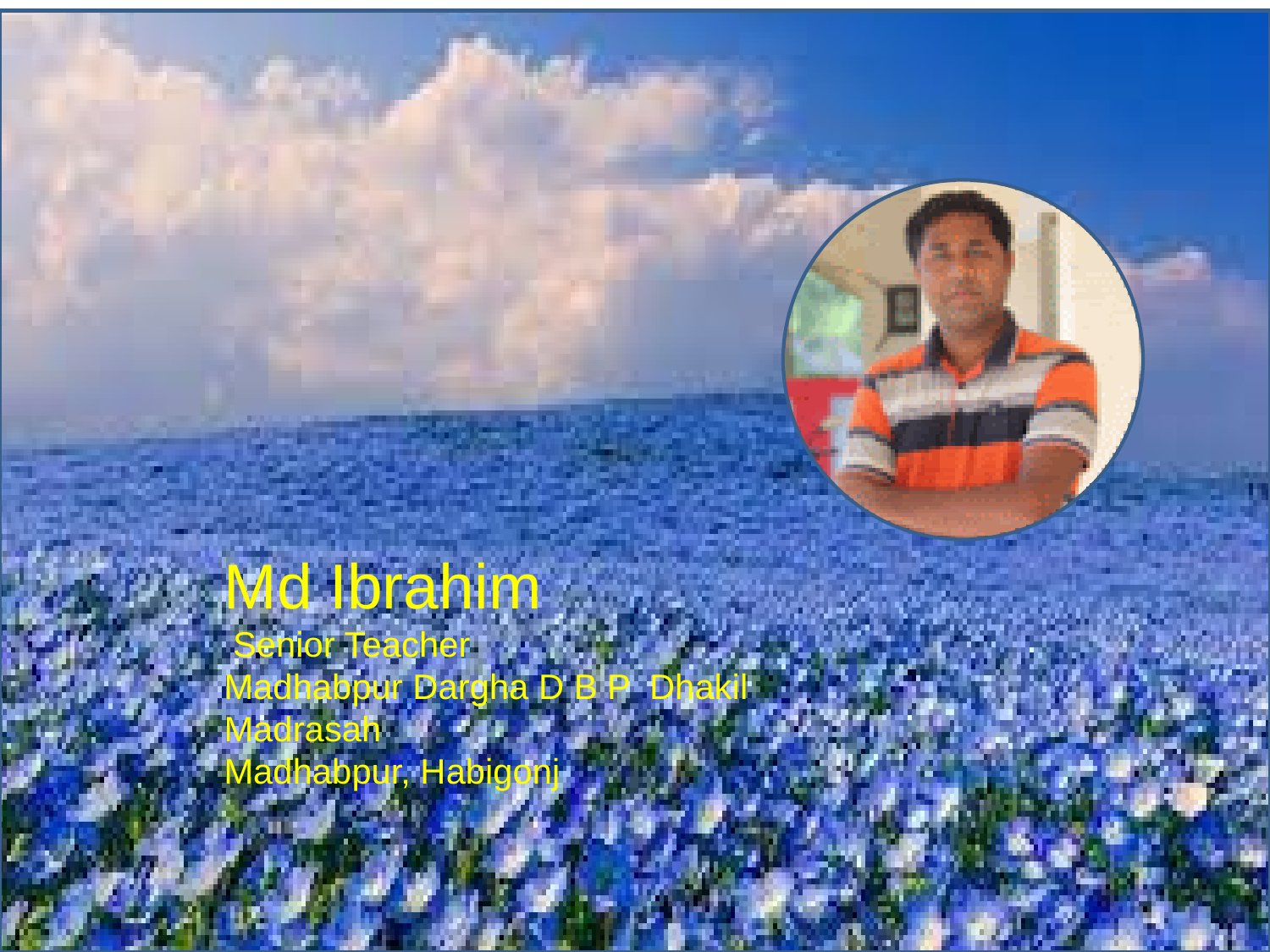

Md Ibrahim
 Senior Teacher
Madhabpur Dargha D B P  Dhakil
Madrasah
Madhabpur, Habigonj